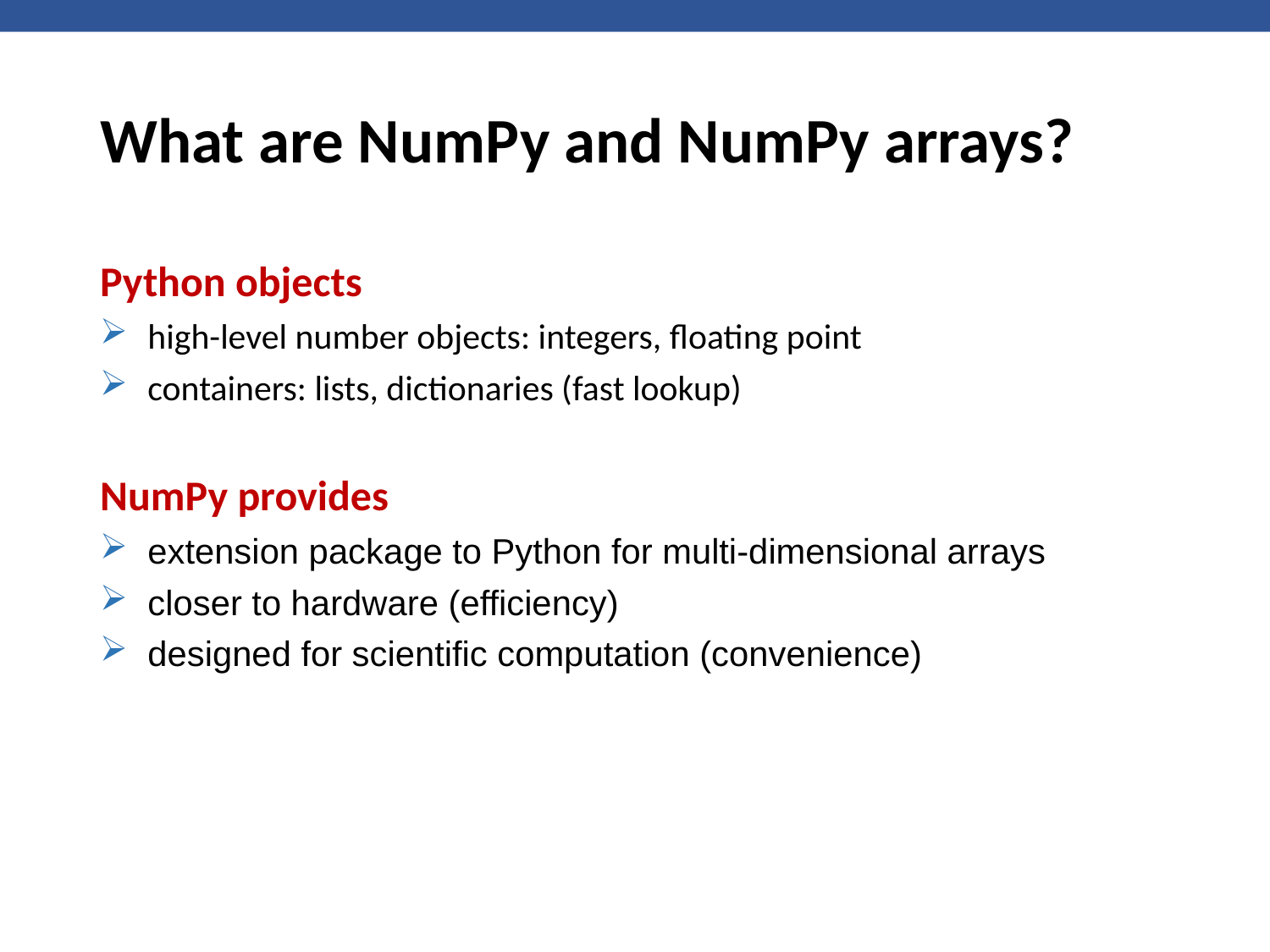

# What are NumPy and NumPy arrays?
Python objects
high-level number objects: integers, floating point
containers: lists, dictionaries (fast lookup)

NumPy provides
extension package to Python for multi-dimensional arrays
closer to hardware (efficiency)
designed for scientific computation (convenience)